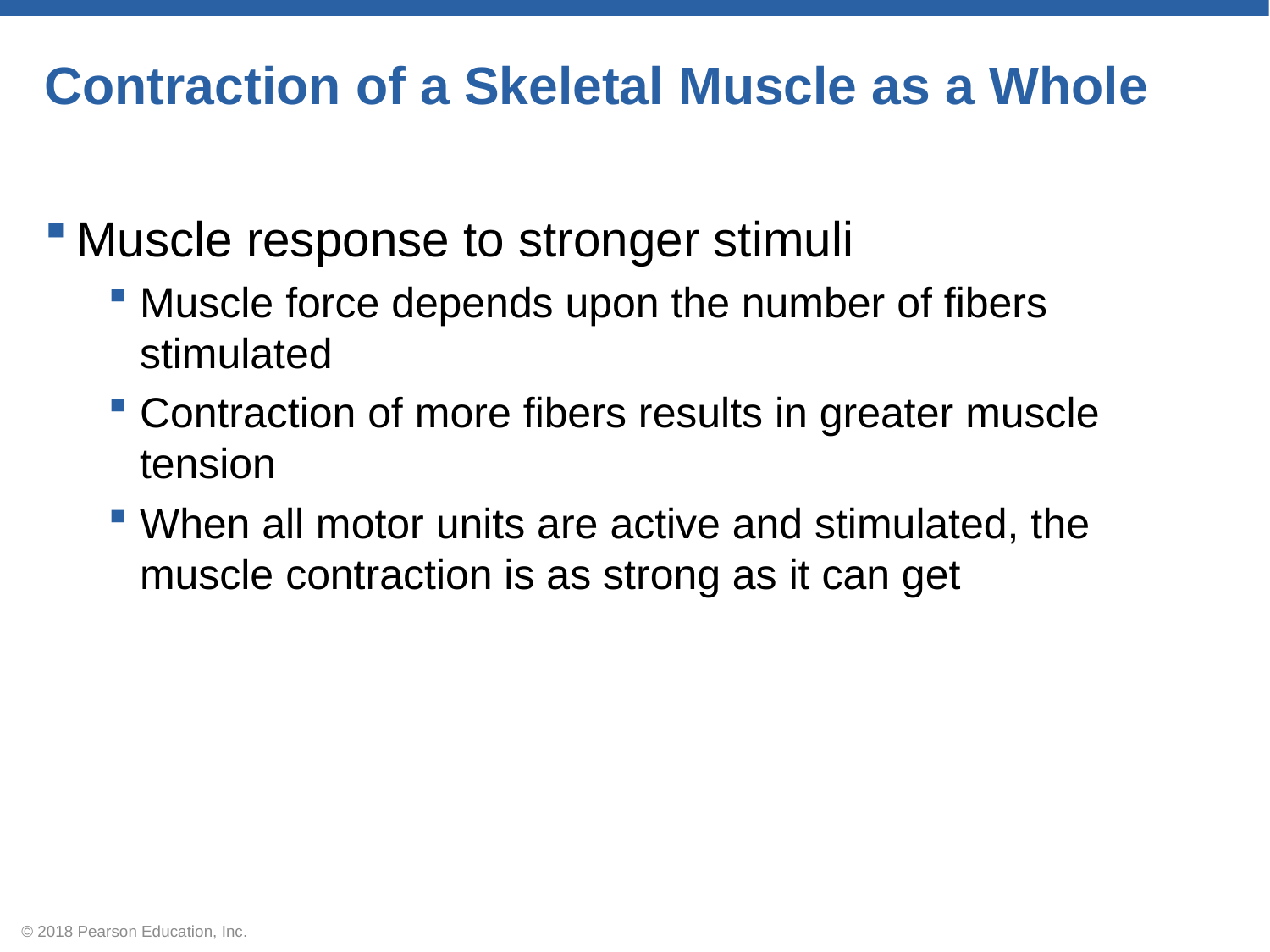

# Contraction of a Skeletal Muscle as a Whole
Muscle response to stronger stimuli
Muscle force depends upon the number of fibers stimulated
Contraction of more fibers results in greater muscle tension
When all motor units are active and stimulated, the muscle contraction is as strong as it can get

© 2018 Pearson Education, Inc.